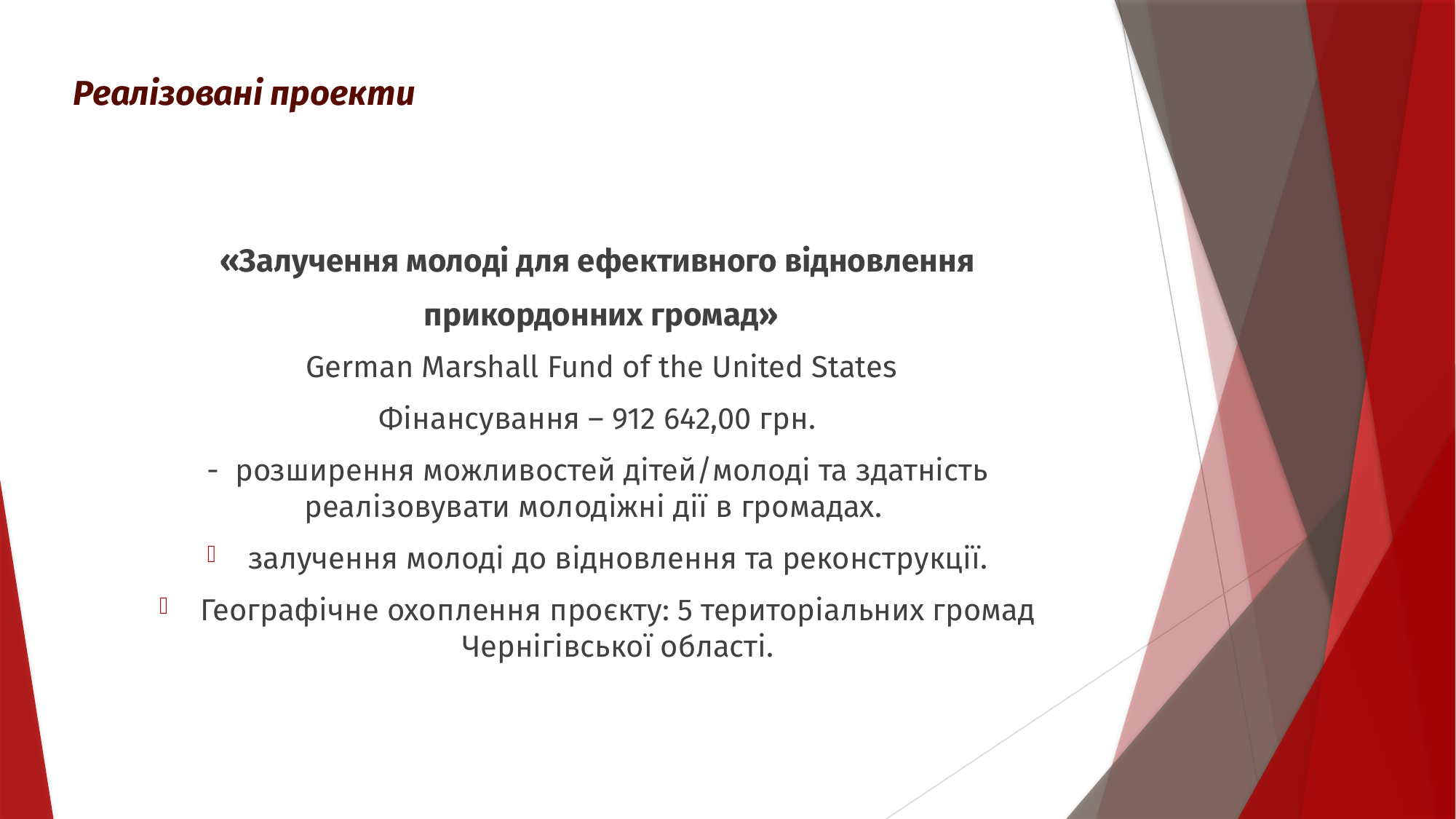

# Реалізовані проекти

«Залучення молоді для ефективного відновлення
 прикордонних громад»
 German Marshall Fund of the United States
Фінансування – 912 642,00 грн.
-  розширення можливостей дітей/молоді та здатність реалізовувати молодіжні дії в громадах.
залучення молоді до відновлення та реконструкції.
Географічне охоплення проєкту: 5 територіальних громад Чернігівської області.